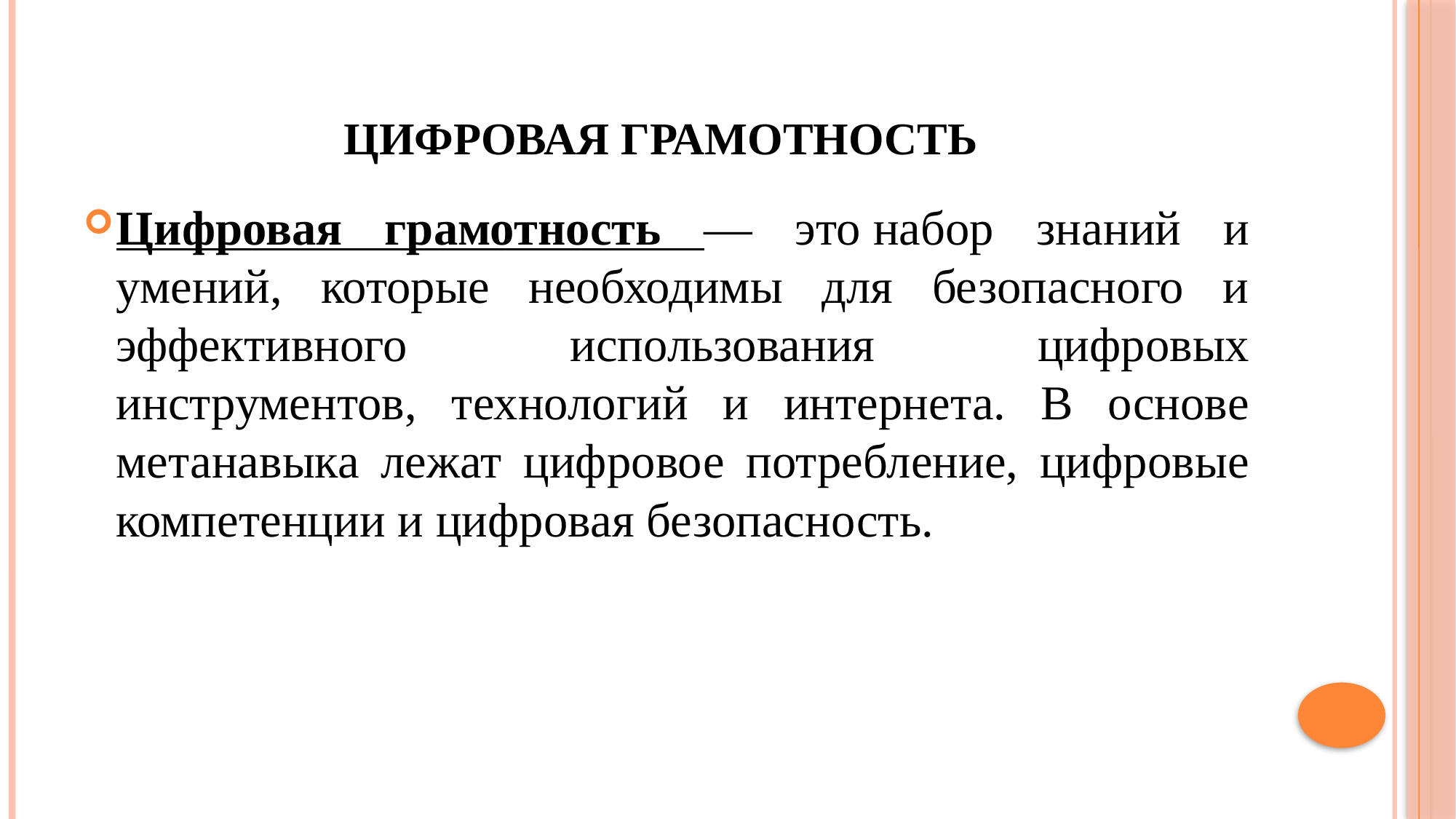

# Цифровая Грамотность
Цифровая грамотность — это набор знаний и умений, которые необходимы для безопасного и эффективного использования цифровых инструментов, технологий и интернета. В основе метанавыка лежат цифровое потребление, цифровые компетенции и цифровая безопасность.